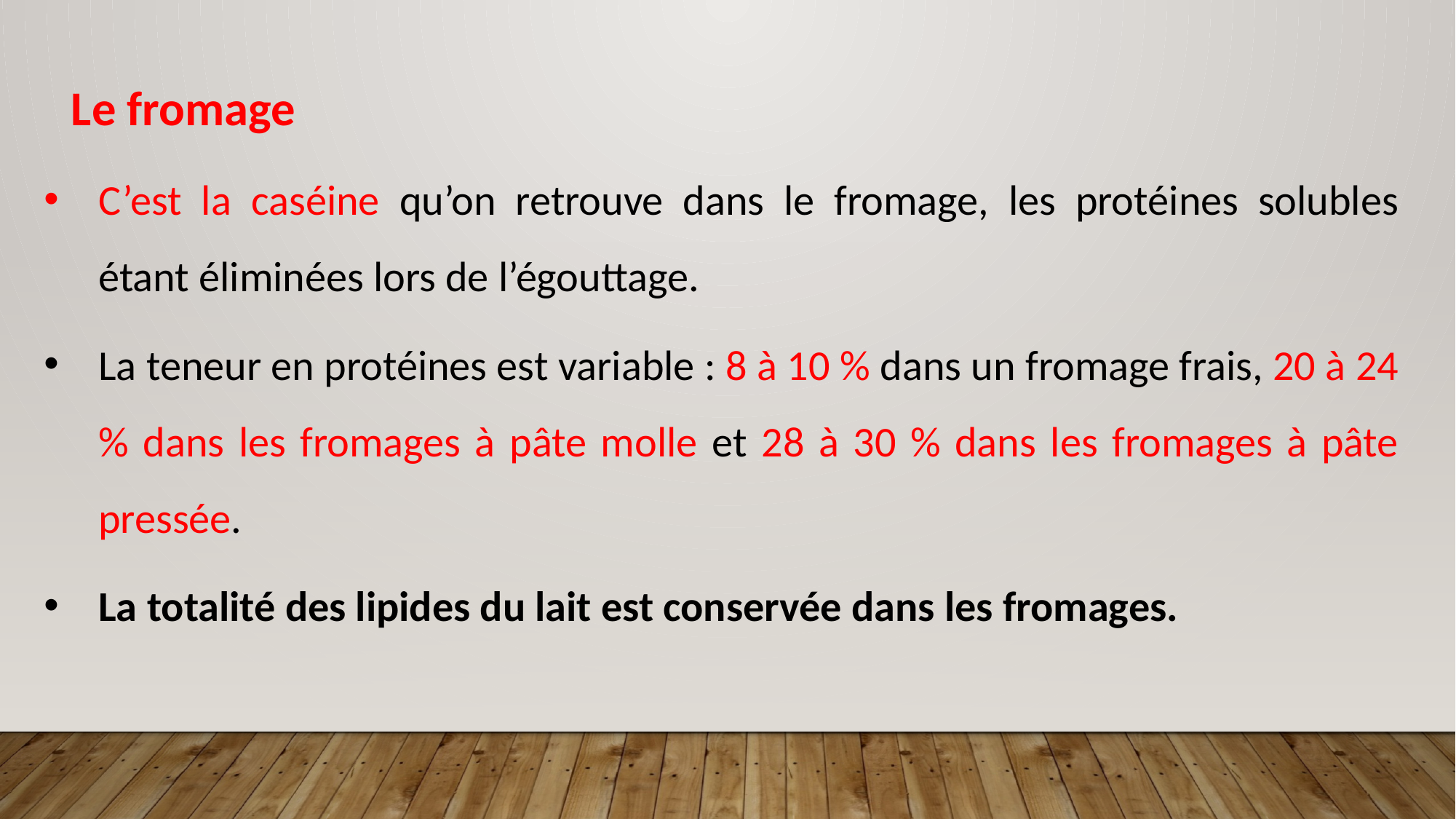

Le fromage
C’est la caséine qu’on retrouve dans le fromage, les protéines solubles étant éliminées lors de l’égouttage.
La teneur en protéines est variable : 8 à 10 % dans un fromage frais, 20 à 24 % dans les fromages à pâte molle et 28 à 30 % dans les fromages à pâte pressée.
La totalité des lipides du lait est conservée dans les fromages.